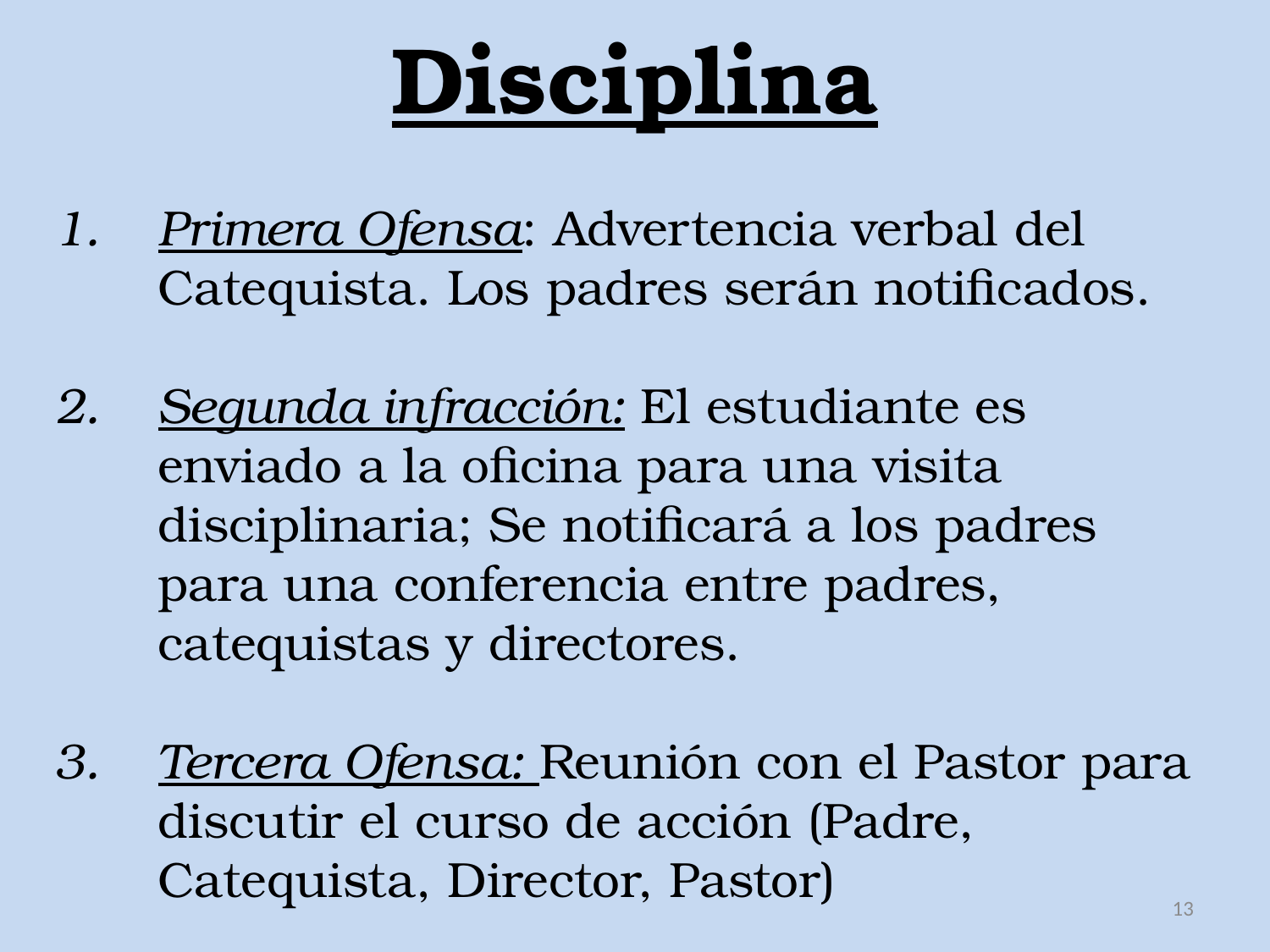

# Disciplina
Primera Ofensa: Advertencia verbal del Catequista. Los padres serán notificados.

Segunda infracción: El estudiante es enviado a la oficina para una visita disciplinaria; Se notificará a los padres para una conferencia entre padres, catequistas y directores.

Tercera Ofensa: Reunión con el Pastor para discutir el curso de acción (Padre, Catequista, Director, Pastor)
13